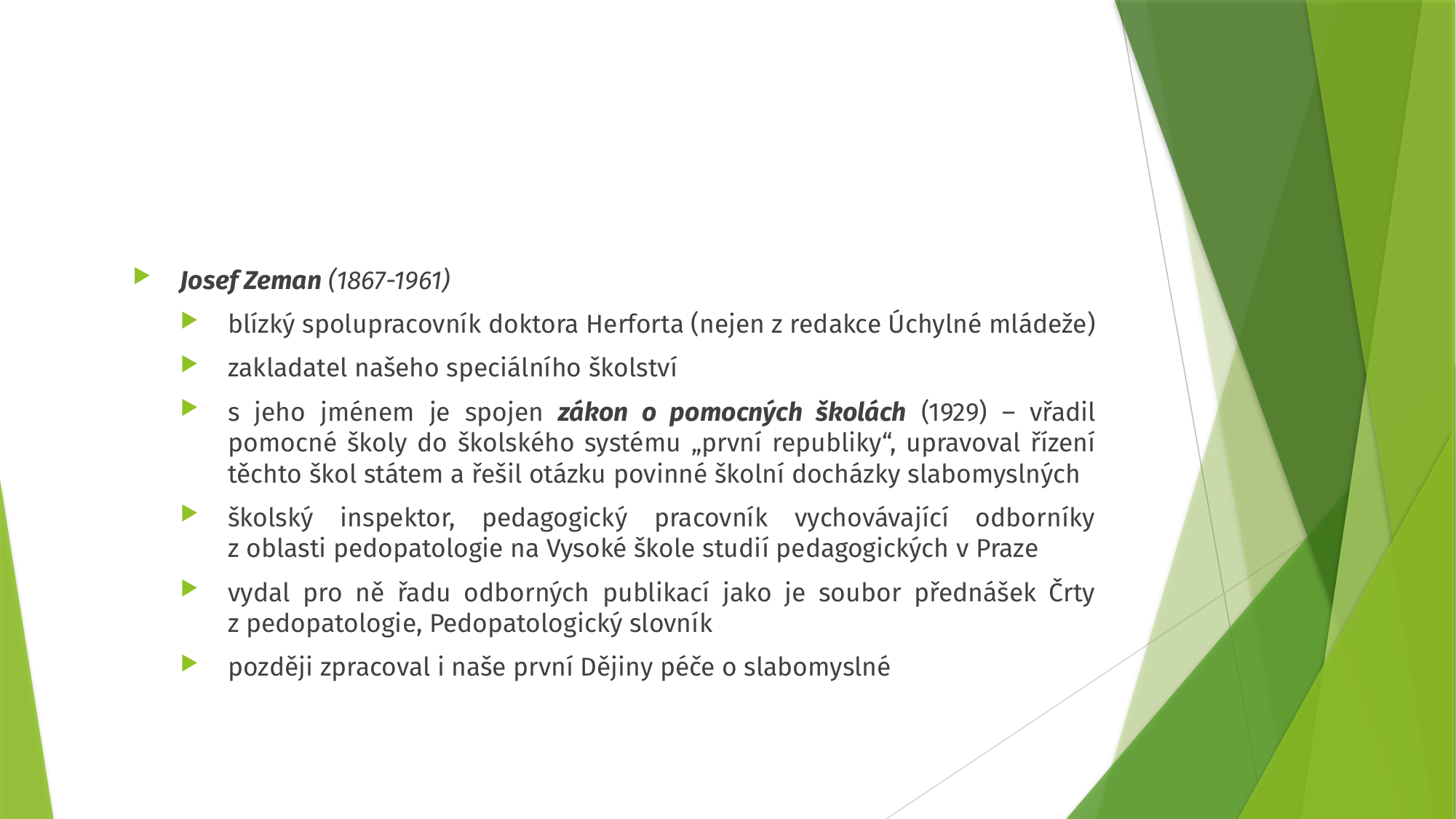

#
Josef Zeman (1867-1961)
blízký spolupracovník doktora Herforta (nejen z redakce Úchylné mládeže)
zakladatel našeho speciálního školství
s jeho jménem je spojen zákon o pomocných školách (1929) – vřadil pomocné školy do školského systému „první republiky“, upravoval řízení těchto škol státem a řešil otázku povinné školní docházky slabomyslných
školský inspektor, pedagogický pracovník vychovávající odborníky z oblasti pedopatologie na Vysoké škole studií pedagogických v Praze
vydal pro ně řadu odborných publikací jako je soubor přednášek Črty z pedopatologie, Pedopatologický slovník
později zpracoval i naše první Dějiny péče o slabomyslné